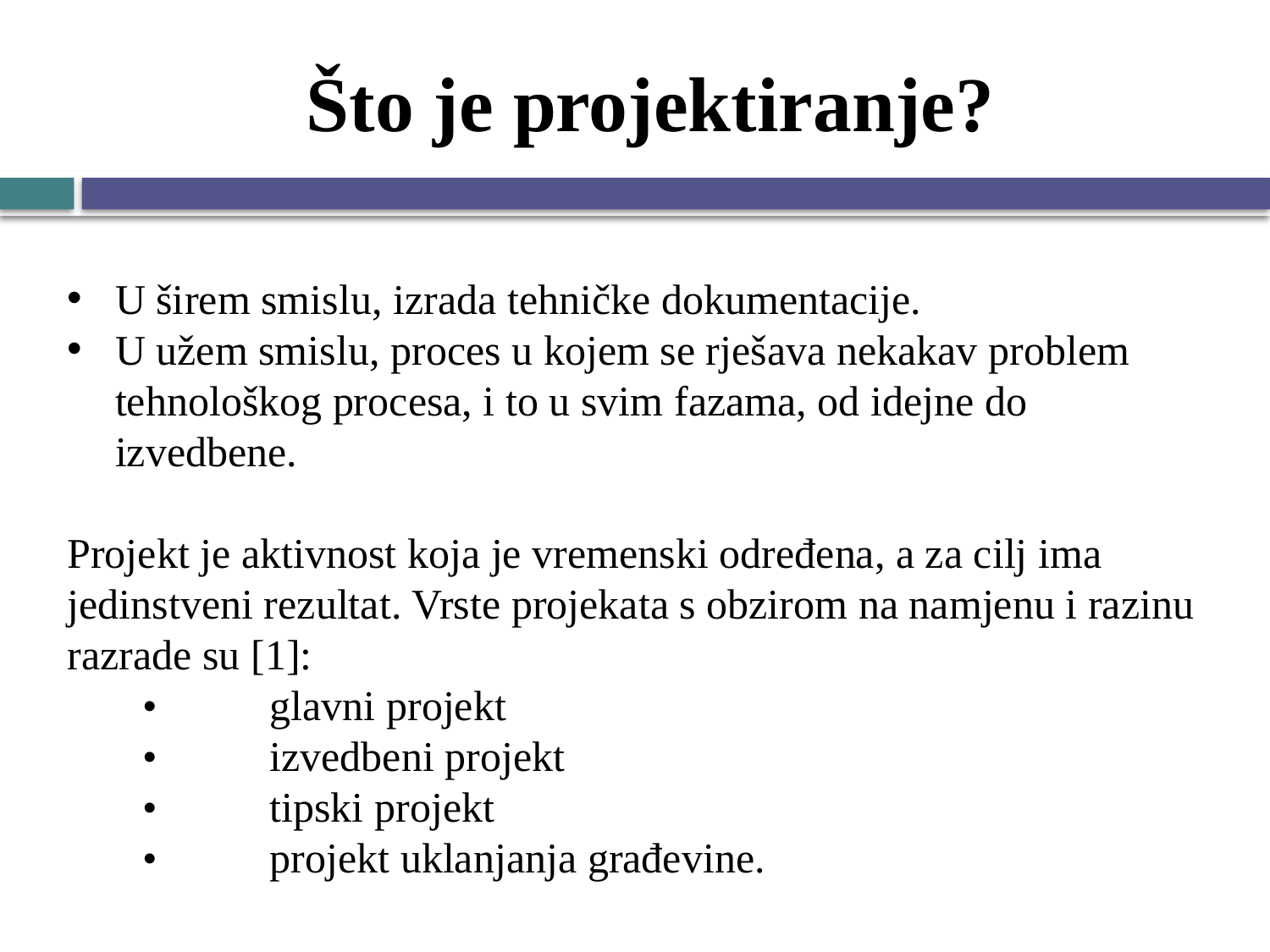

# Što je projektiranje?
U širem smislu, izrada tehničke dokumentacije.
U užem smislu, proces u kojem se rješava nekakav problem tehnološkog procesa, i to u svim fazama, od idejne do izvedbene.

Projekt je aktivnost koja je vremenski određena, a za cilj ima jedinstveni rezultat. Vrste projekata s obzirom na namjenu i razinu razrade su [1]:
•	glavni projekt
•	izvedbeni projekt
•	tipski projekt
•	projekt uklanjanja građevine.